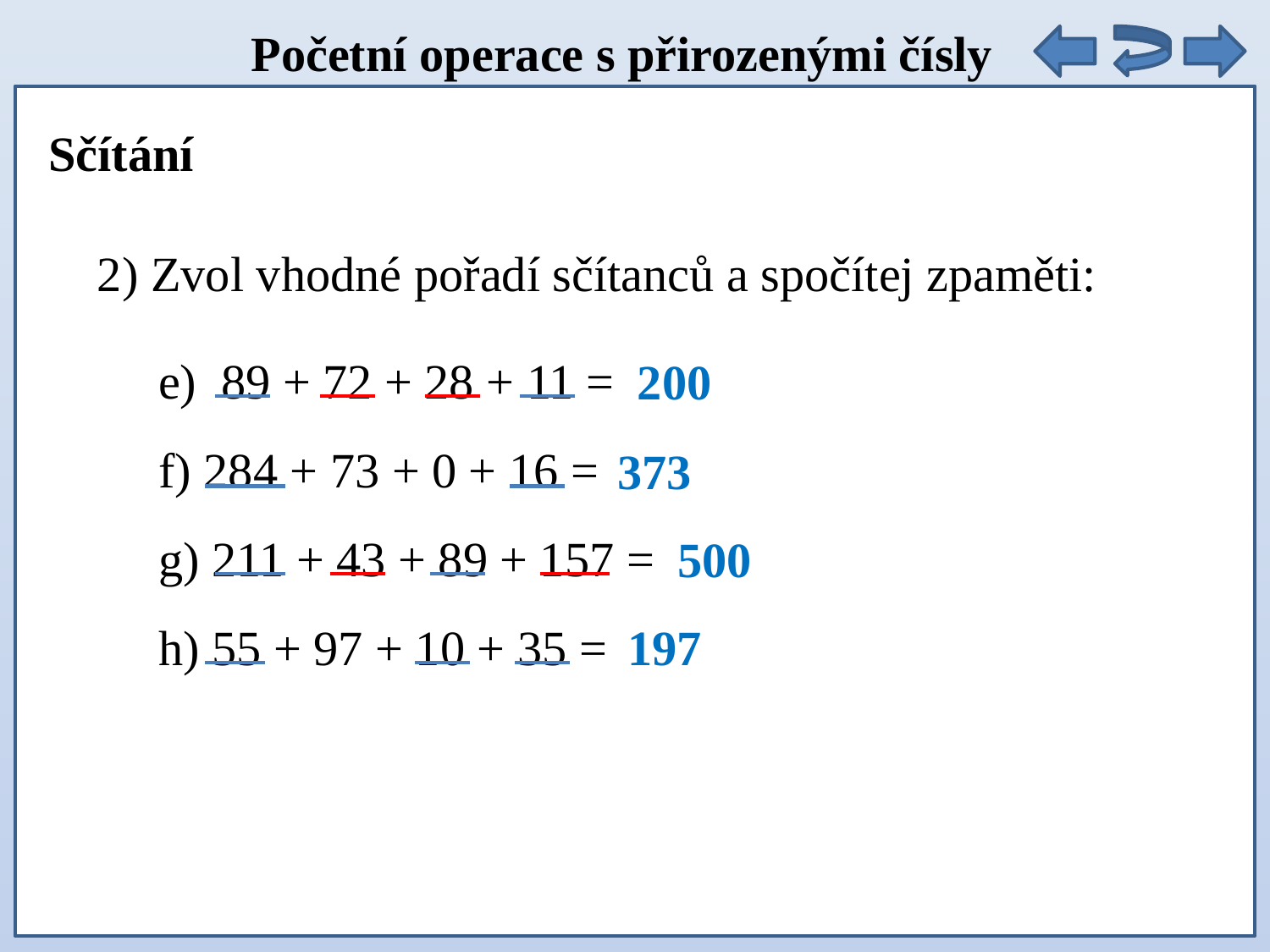

Početní operace s přirozenými čísly

Sčítání
2) Zvol vhodné pořadí sčítanců a spočítej zpaměti:
e)  89 + 72 + 28 + 11 =
f) 284 + 73 + 0 + 16 =
g) 211 + 43 + 89 + 157 =
h) 55 + 97 + 10 + 35 =
200
373
500
197